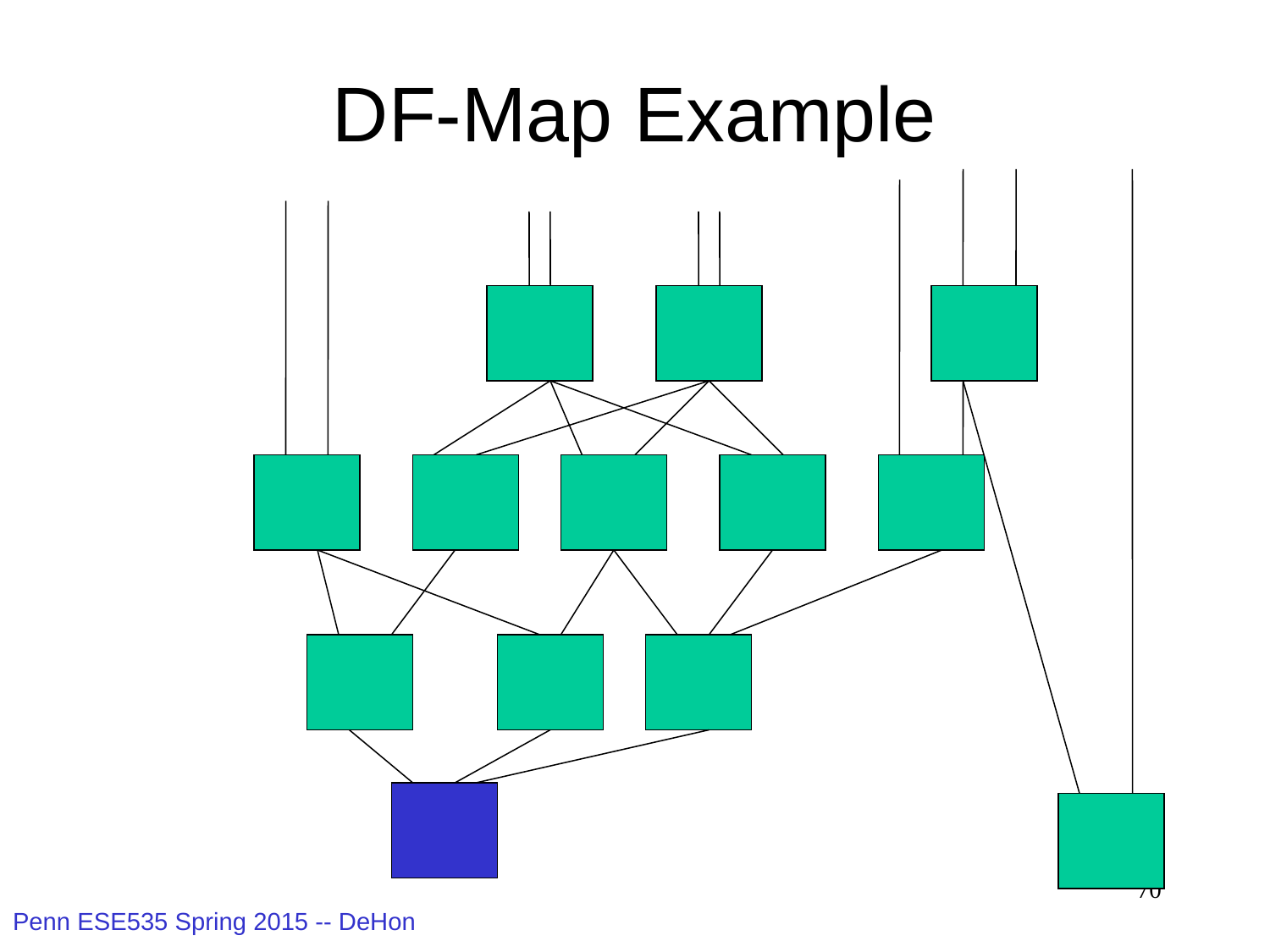

# DF-Map Example

70
Penn ESE535 Spring 2015 -- DeHon